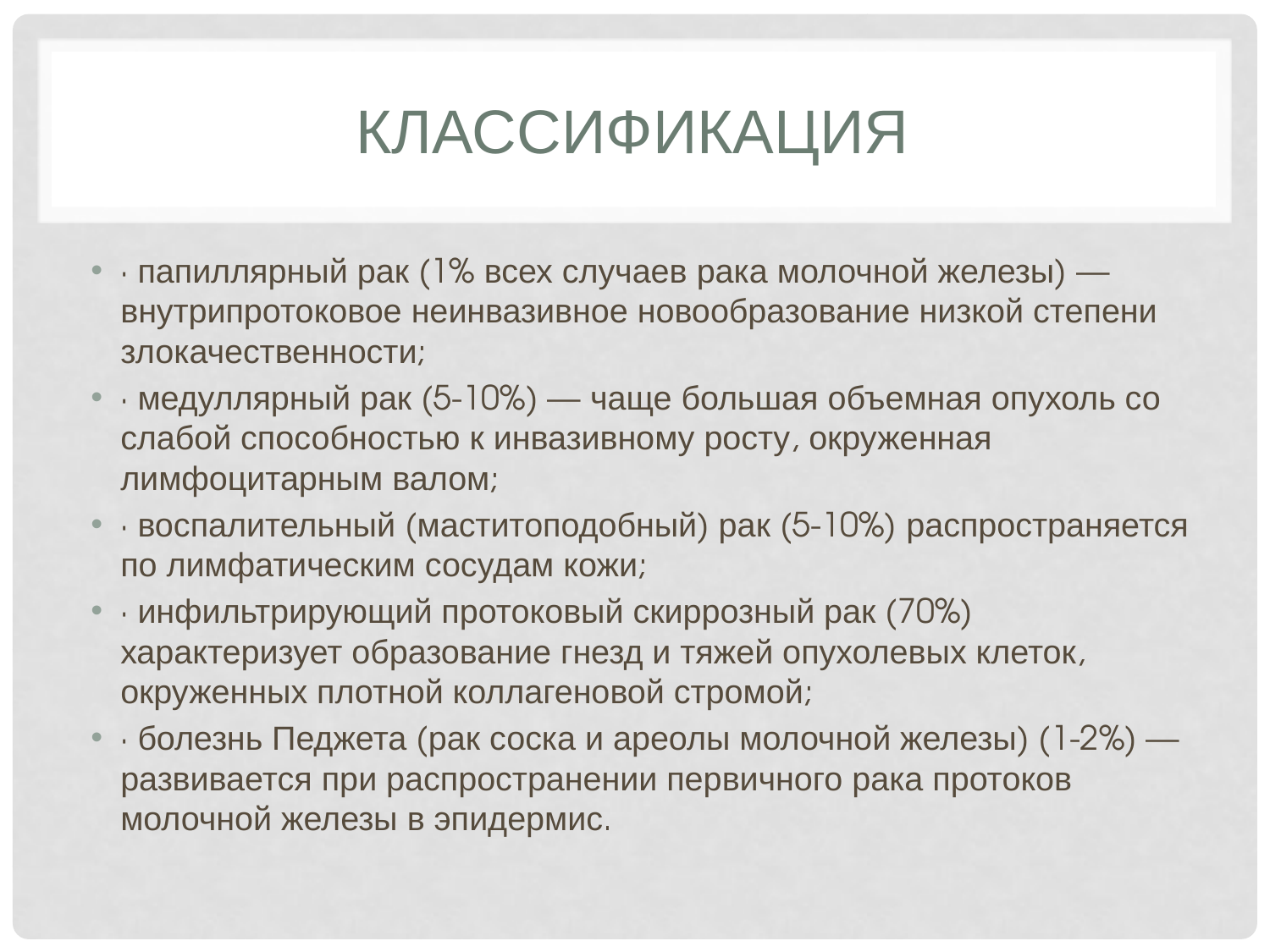

# классификация
· папиллярный рак (1% всех случаев рака молочной железы) — внутрипротоковое неинвазивное новообразование низкой степени злокачественности;
· медуллярный рак (5-10%) — чаще большая объемная опухоль со слабой способностью к инвазивному росту, окруженная лимфоцитарным валом;
· воспалительный (маститоподобный) рак (5-10%) распространяется по лимфатическим сосудам кожи;
· инфильтрирующий протоковый скиррозный рак (70%) характеризует образование гнезд и тяжей опухолевых клеток, окруженных плотной коллагеновой стромой;
· болезнь Педжета (рак соска и ареолы молочной железы) (1-2%) — развивается при распространении первичного рака протоков молочной железы в эпидермис.